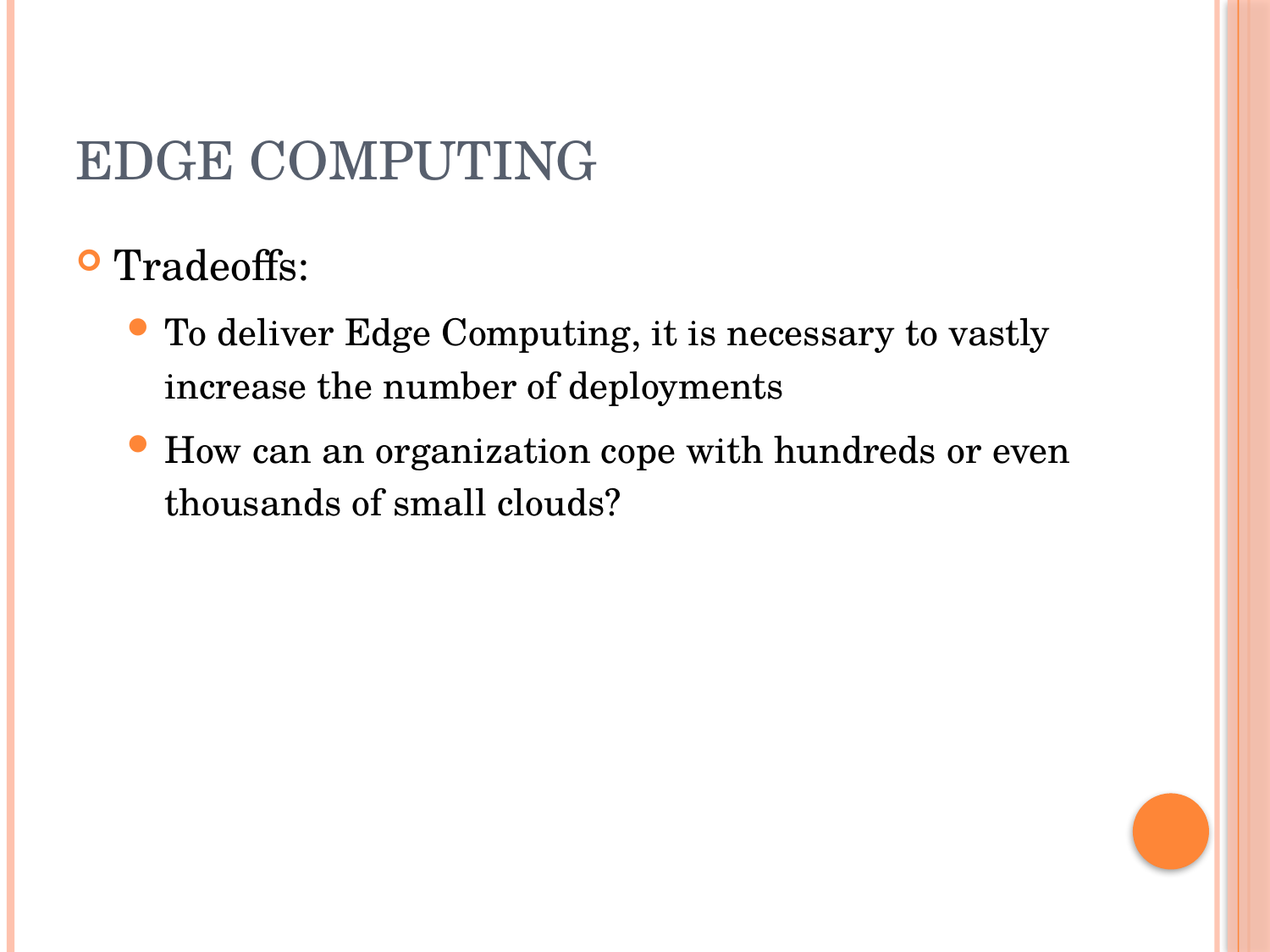

# Edge Computing
Tradeoffs:
To deliver Edge Computing, it is necessary to vastly increase the number of deployments
How can an organization cope with hundreds or even thousands of small clouds?